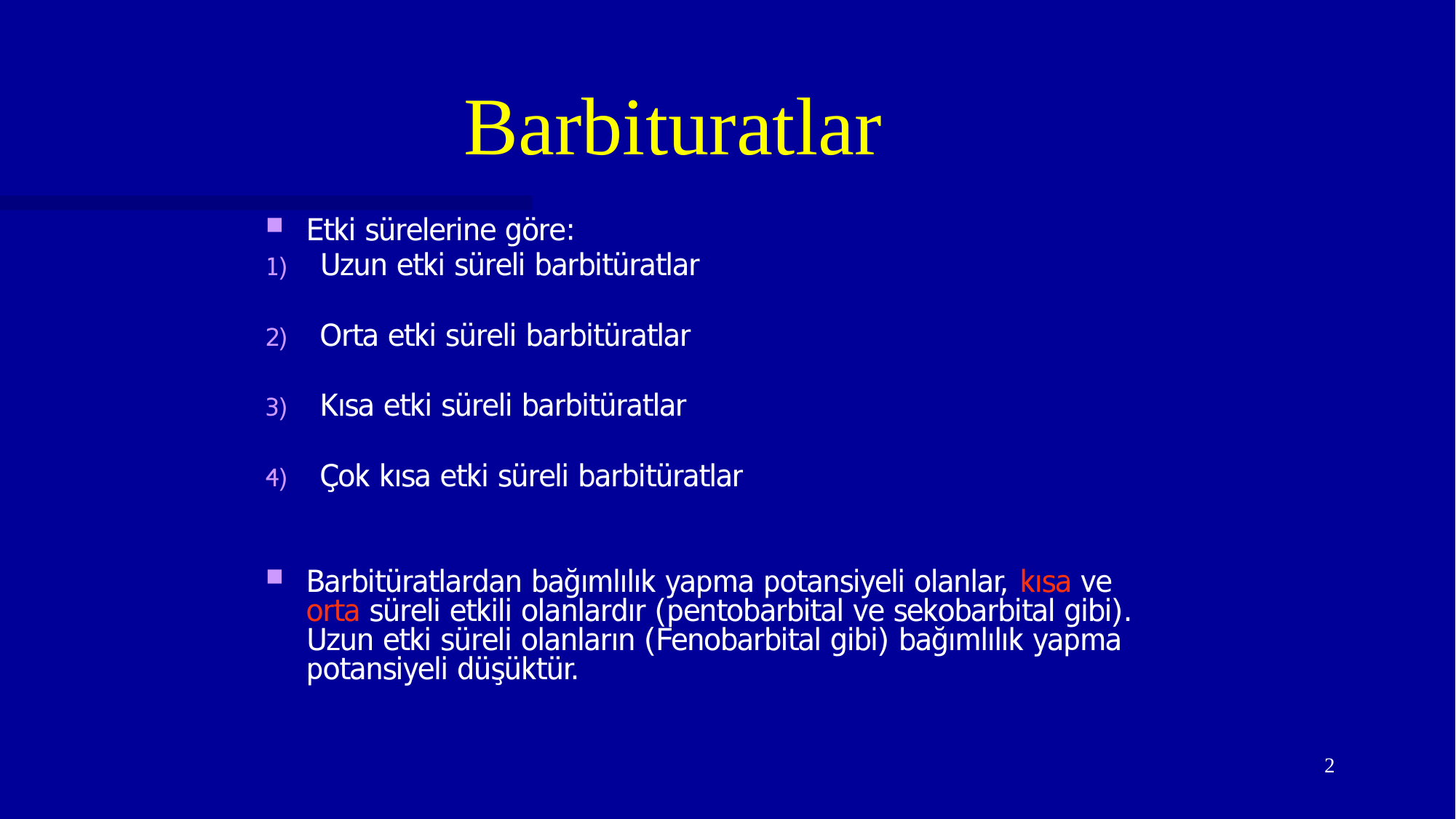

# Barbituratlar
Etki sürelerine göre:
Uzun etki süreli barbitüratlar

Orta etki süreli barbitüratlar

Kısa etki süreli barbitüratlar

Çok kısa etki süreli barbitüratlar

Barbitüratlardan bağımlılık yapma potansiyeli olanlar, kısa ve orta süreli etkili olanlardır (pentobarbital ve sekobarbital gibi). Uzun etki süreli olanların (Fenobarbital gibi) bağımlılık yapma potansiyeli düşüktür.

2